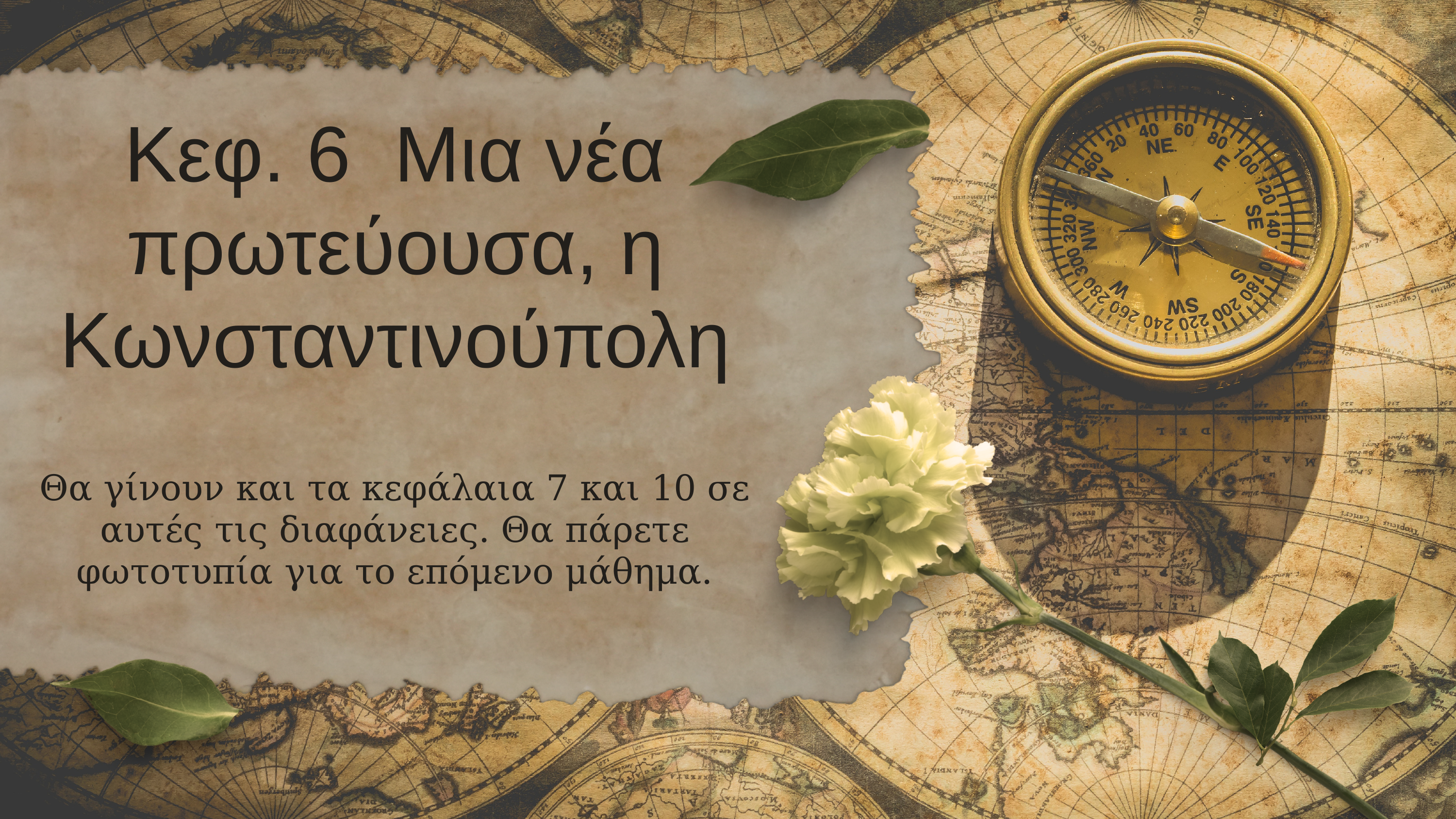

Κεφ. 6  Μια νέα πρωτεύουσα, η Κωνσταντινούπολη

Θα γίνουν και τα κεφάλαια 7 και 10 σε αυτές τις διαφάνειες. Θα πάρετε φωτοτυπία για το επόμενο μάθημα.